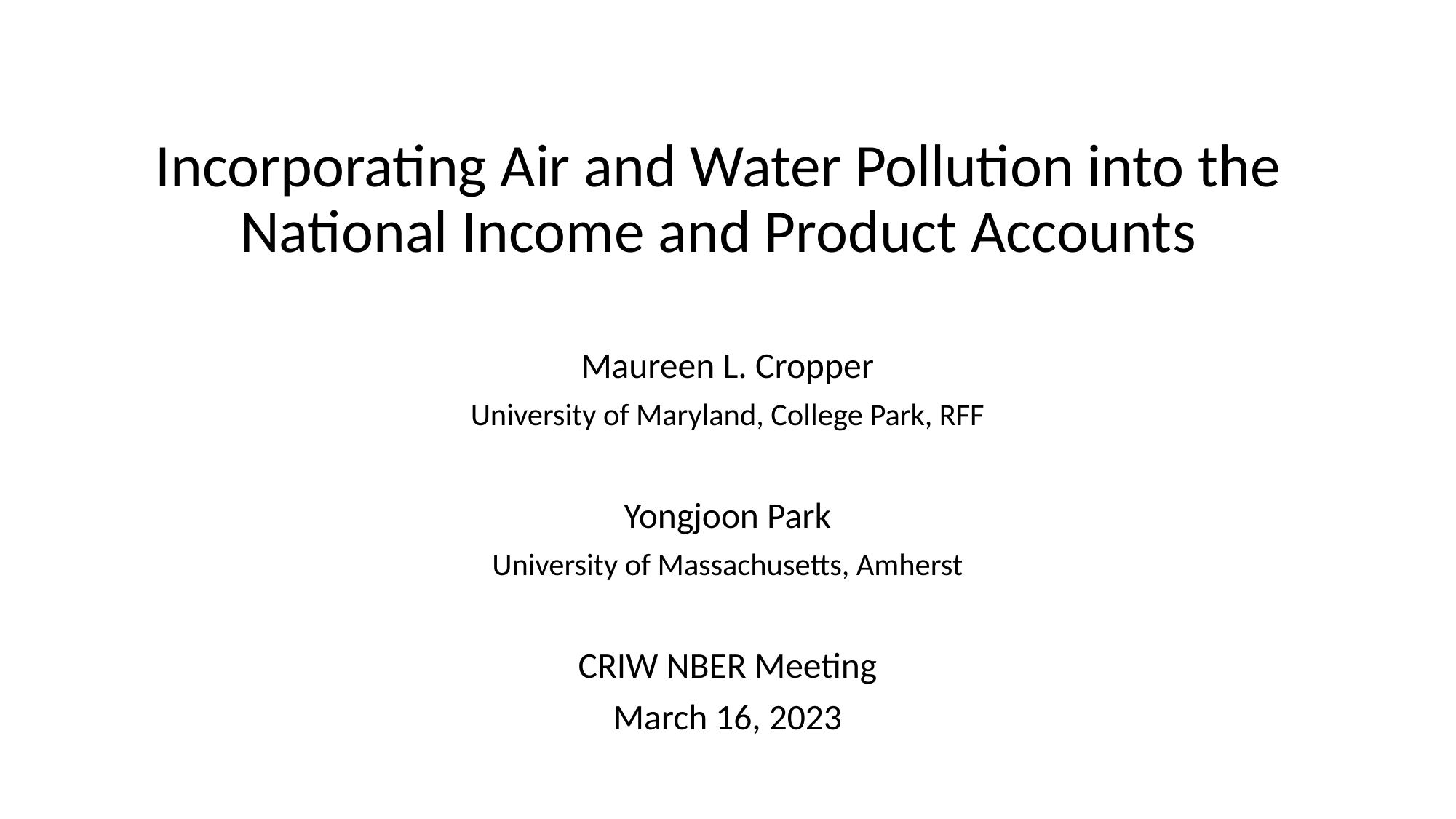

# Incorporating Air and Water Pollution into the National Income and Product Accounts
Maureen L. Cropper
University of Maryland, College Park, RFF

Yongjoon Park
University of Massachusetts, Amherst

CRIW NBER Meeting
March 16, 2023